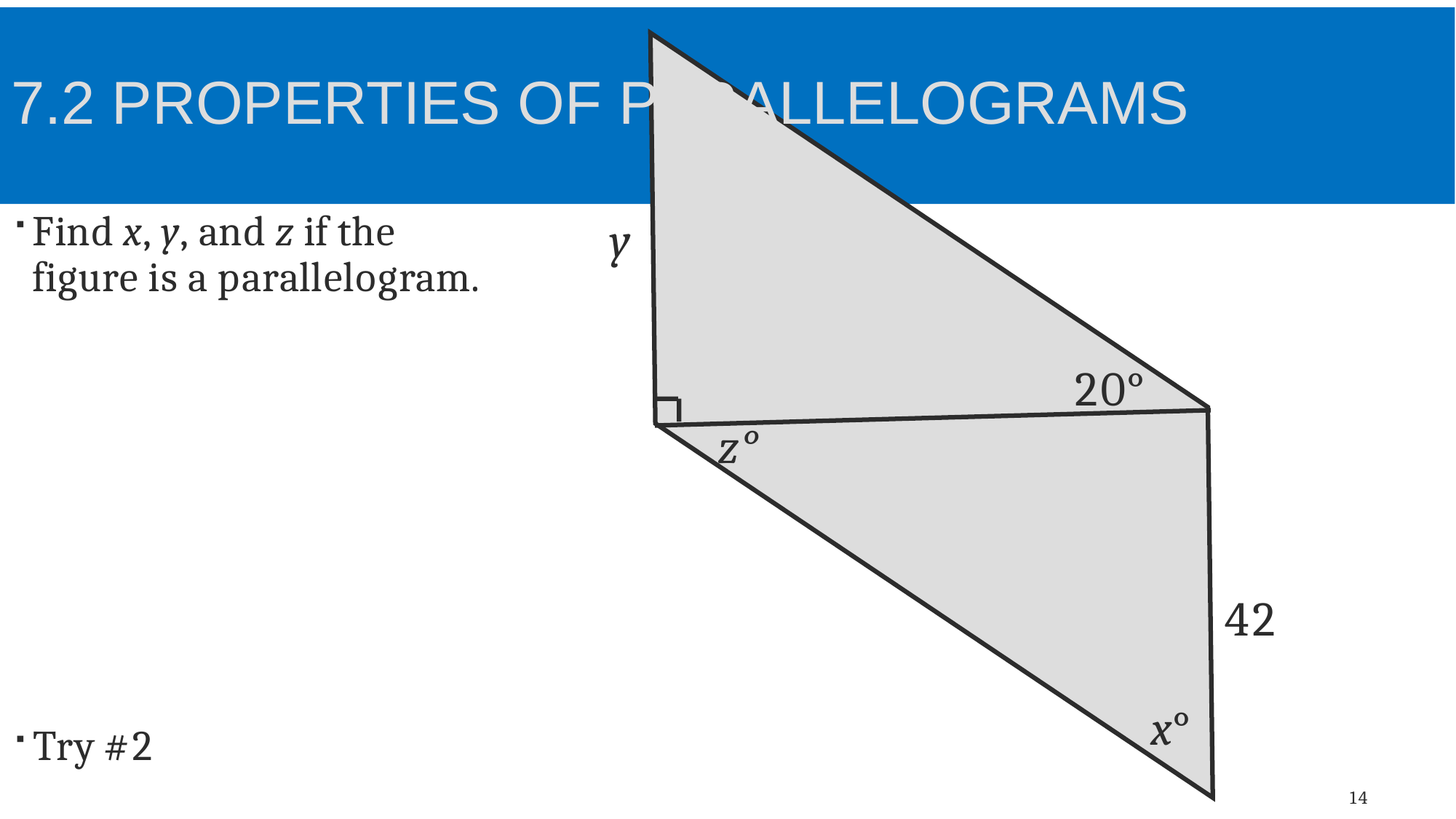

# 7.2 Properties of Parallelograms
y
Find x, y, and z if the
figure is a parallelogram.

Try #2

20°

z°

42
x°
14